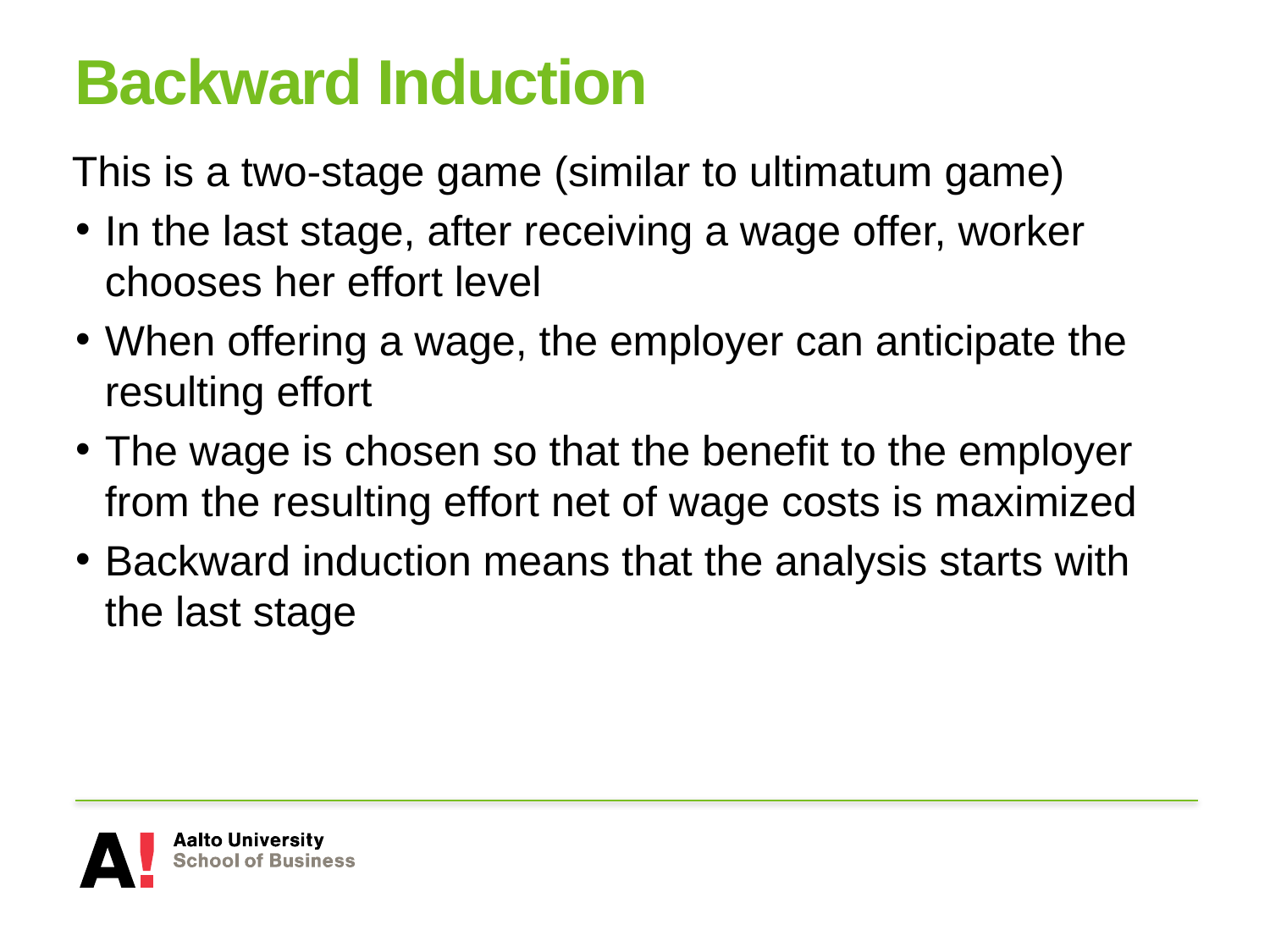

# Backward Induction
This is a two-stage game (similar to ultimatum game)
In the last stage, after receiving a wage offer, worker chooses her effort level
When offering a wage, the employer can anticipate the resulting effort
The wage is chosen so that the benefit to the employer from the resulting effort net of wage costs is maximized
Backward induction means that the analysis starts with the last stage